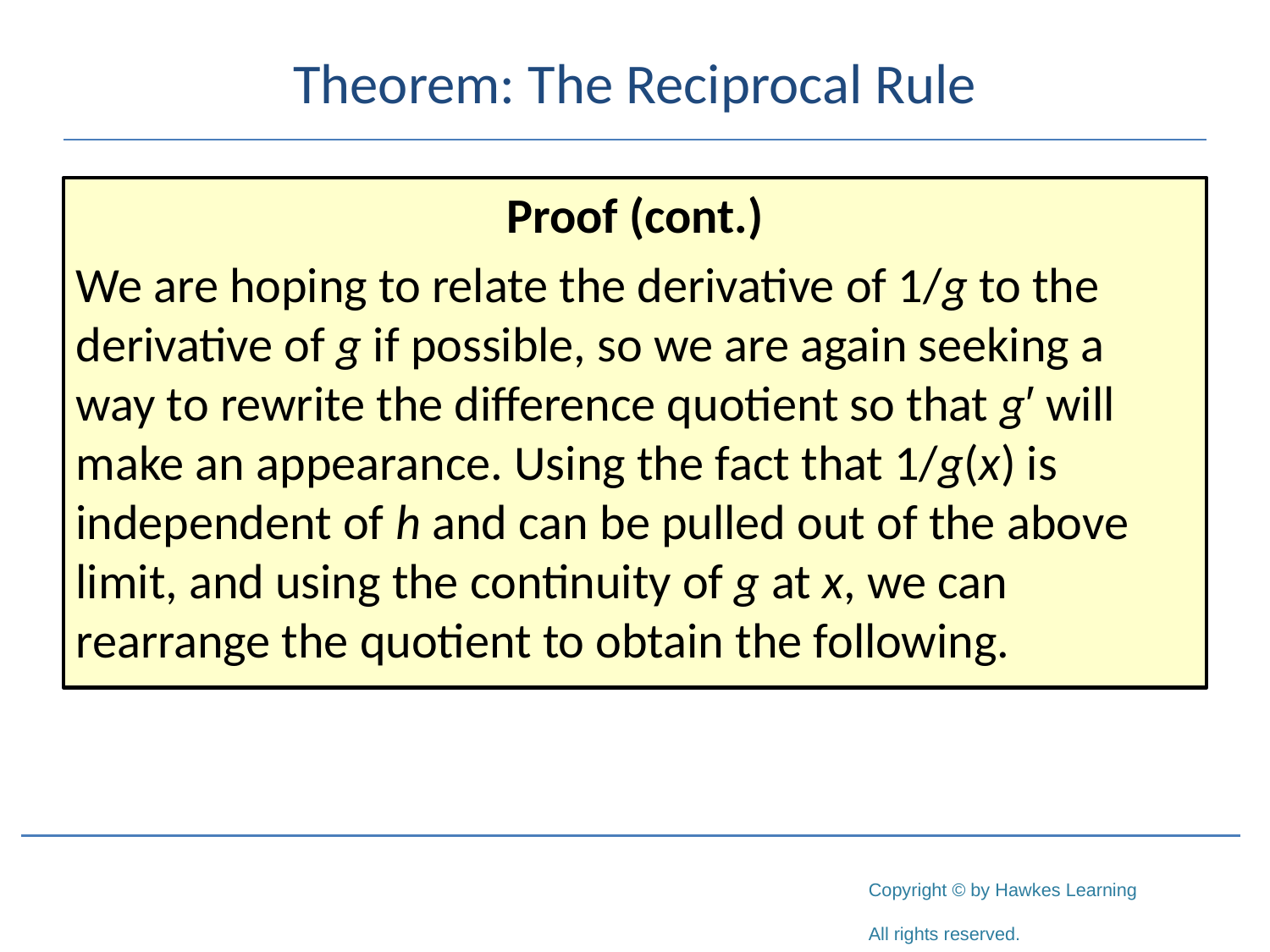

# Theorem: The Reciprocal Rule
Proof (cont.)
We are hoping to relate the derivative of 1/g to the derivative of g if possible, so we are again seeking a way to rewrite the difference quotient so that g′ will make an appearance. Using the fact that 1/g(x) is independent of h and can be pulled out of the above limit, and using the continuity of g at x, we can rearrange the quotient to obtain the following.